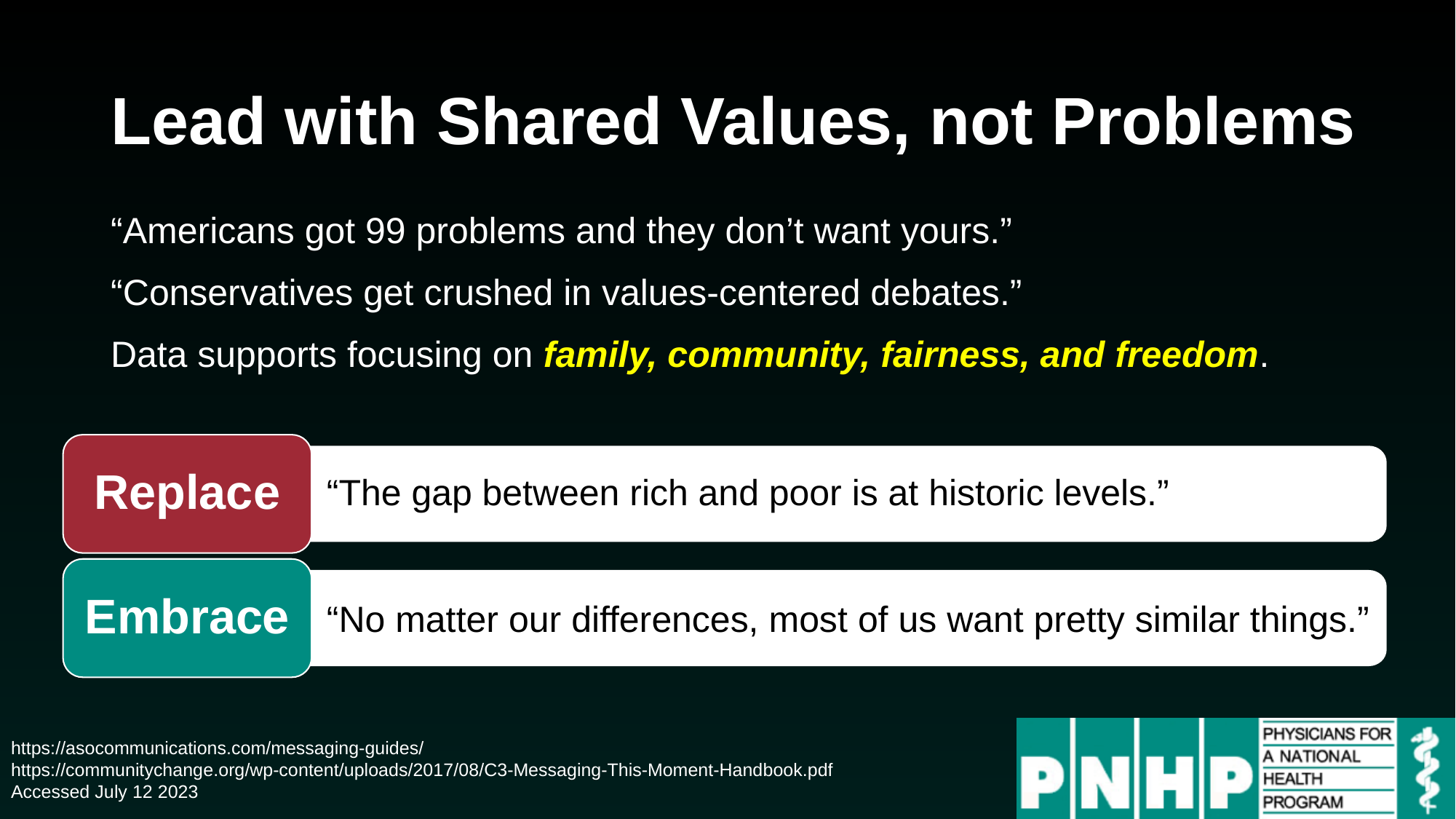

# Lead with Shared Values, not Problems
“Americans got 99 problems and they don’t want yours.”
“Conservatives get crushed in values-centered debates.”
Data supports focusing on family, community, fairness, and freedom.
Replace
“The gap between rich and poor is at historic levels.”
Embrace
“No matter our differences, most of us want pretty similar things.”
https://asocommunications.com/messaging-guides/
https://communitychange.org/wp-content/uploads/2017/08/C3-Messaging-This-Moment-Handbook.pdf
Accessed July 12 2023